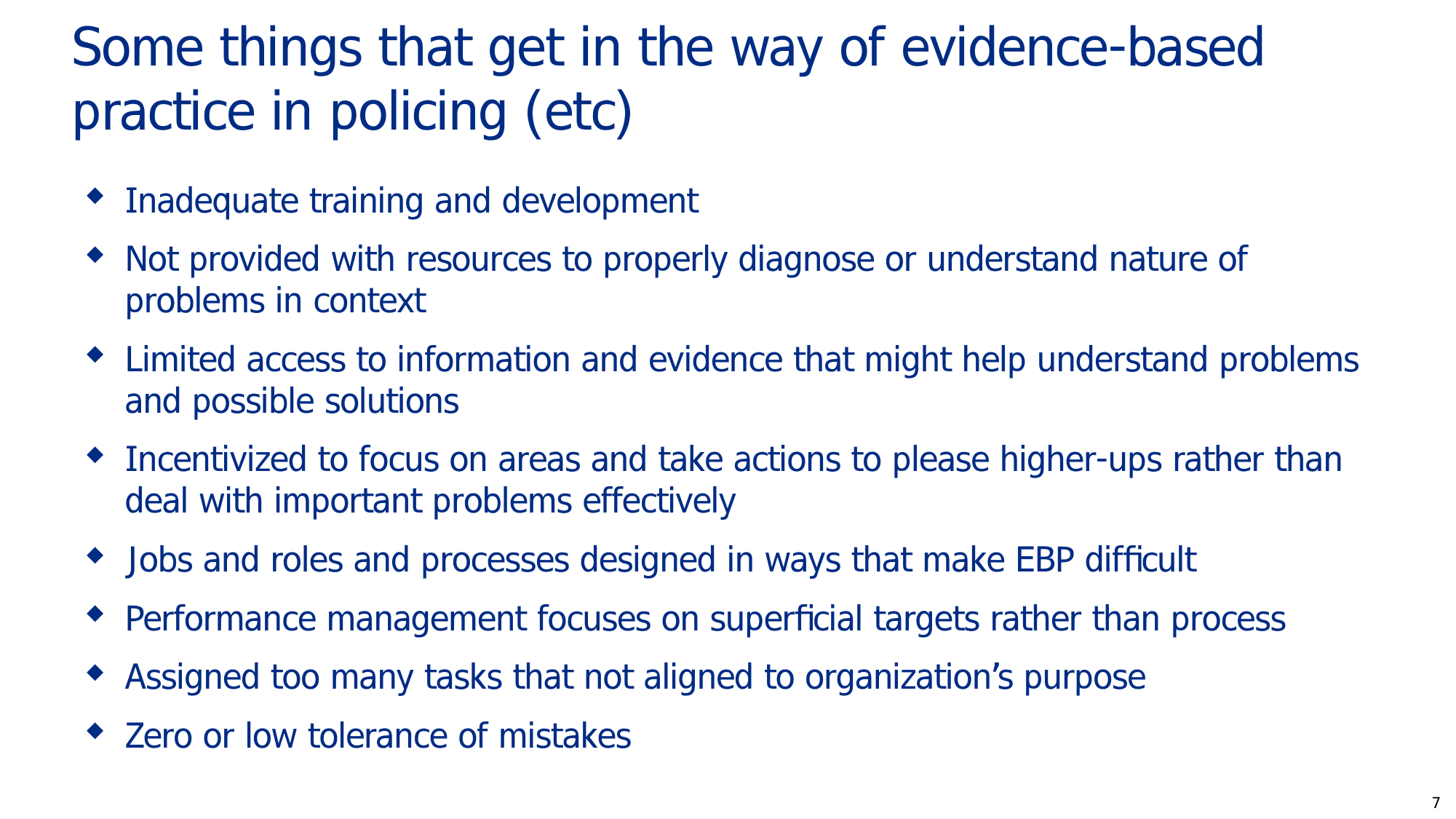

# Some things that get in the way of evidence-based practice in policing (etc)
Inadequate training and development
Not provided with resources to properly diagnose or understand nature of problems in context
Limited access to information and evidence that might help understand problems and possible solutions
Incentivized to focus on areas and take actions to please higher-ups rather than deal with important problems effectively
Jobs and roles and processes designed in ways that make EBP difficult
Performance management focuses on superficial targets rather than process
Assigned too many tasks that not aligned to organization’s purpose
Zero or low tolerance of mistakes
7